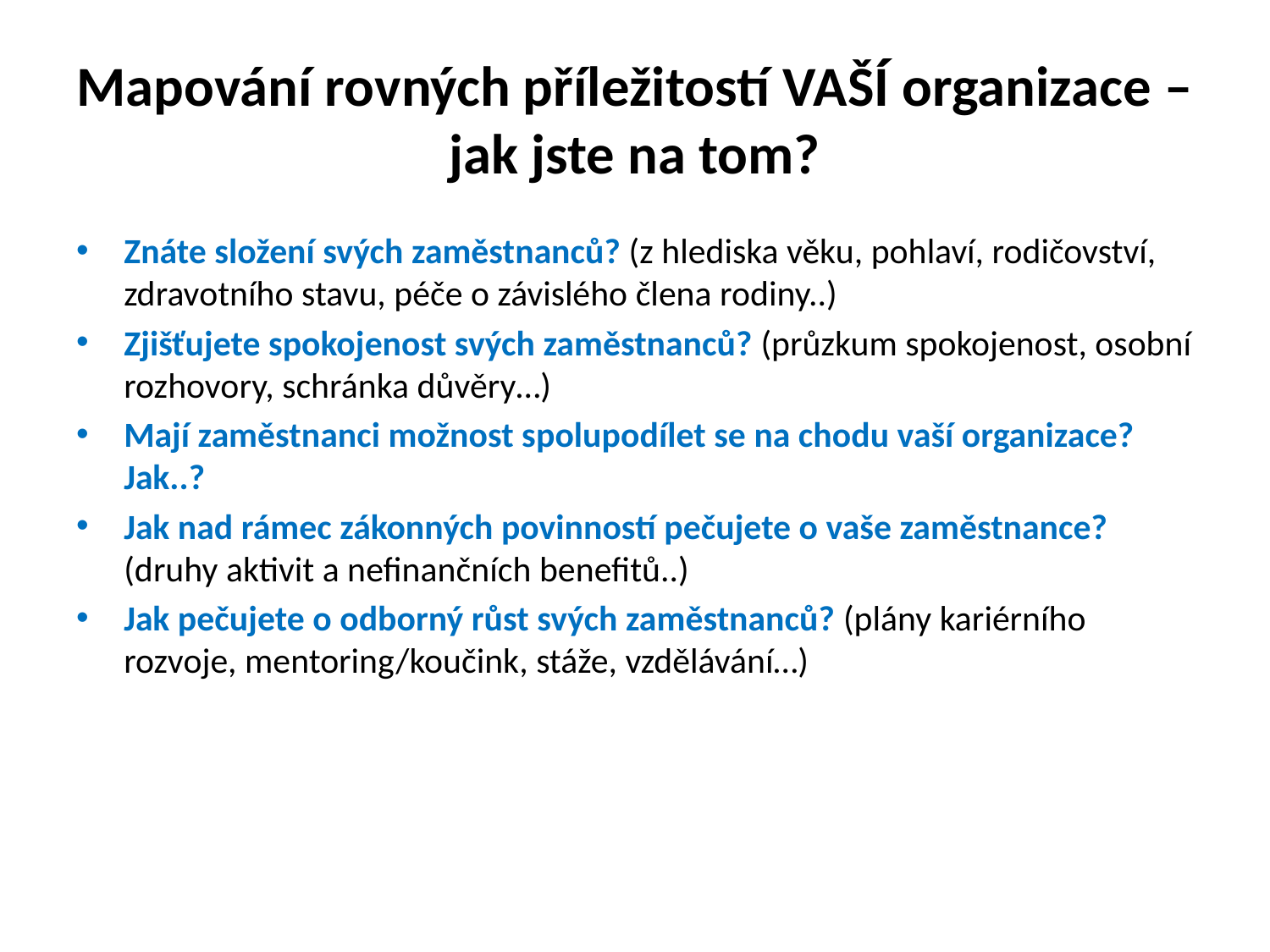

# Mapování rovných příležitostí VAŠÍ organizace – jak jste na tom?
Znáte složení svých zaměstnanců? (z hlediska věku, pohlaví, rodičovství, zdravotního stavu, péče o závislého člena rodiny..)
Zjišťujete spokojenost svých zaměstnanců? (průzkum spokojenost, osobní rozhovory, schránka důvěry…)
Mají zaměstnanci možnost spolupodílet se na chodu vaší organizace? Jak..?
Jak nad rámec zákonných povinností pečujete o vaše zaměstnance? (druhy aktivit a nefinančních benefitů..)
Jak pečujete o odborný růst svých zaměstnanců? (plány kariérního rozvoje, mentoring/koučink, stáže, vzdělávání…)